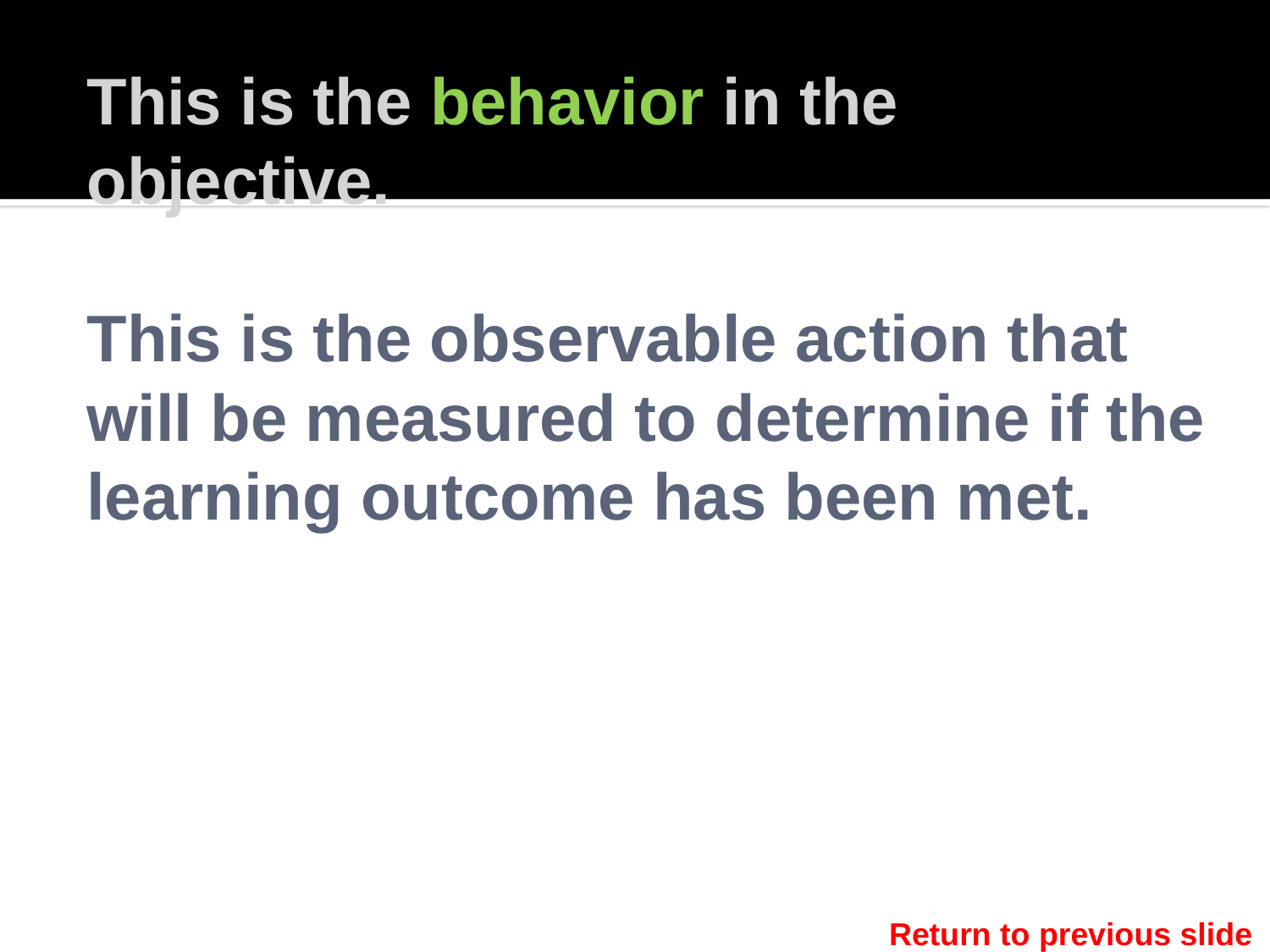

# This is the behavior in the objective. This is the observable action that will be measured to determine if the learning outcome has been met.
Return to previous slide